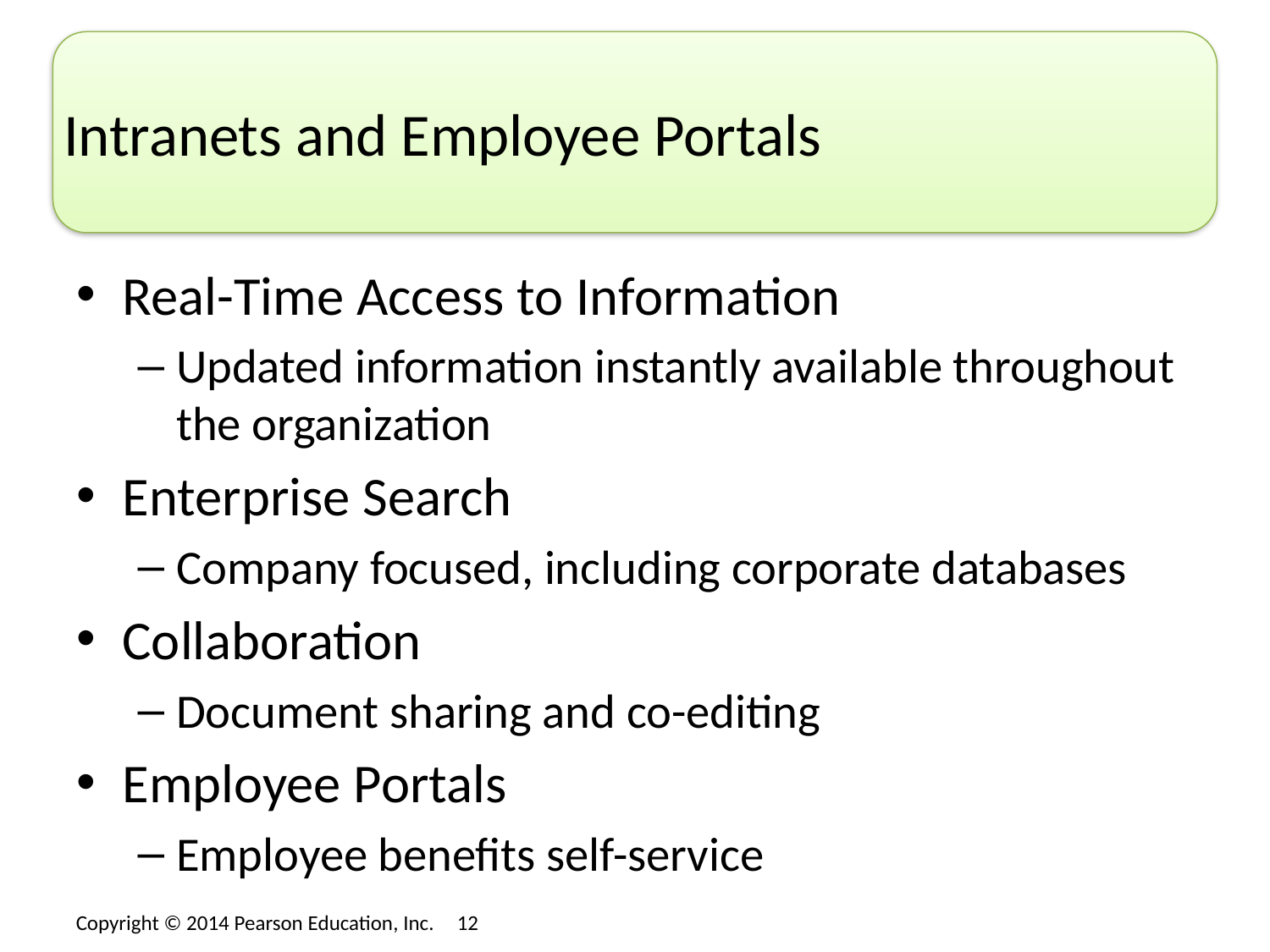

# Intranets and Employee Portals
Real-Time Access to Information
Updated information instantly available throughout the organization
Enterprise Search
Company focused, including corporate databases
Collaboration
Document sharing and co-editing
Employee Portals
Employee benefits self-service